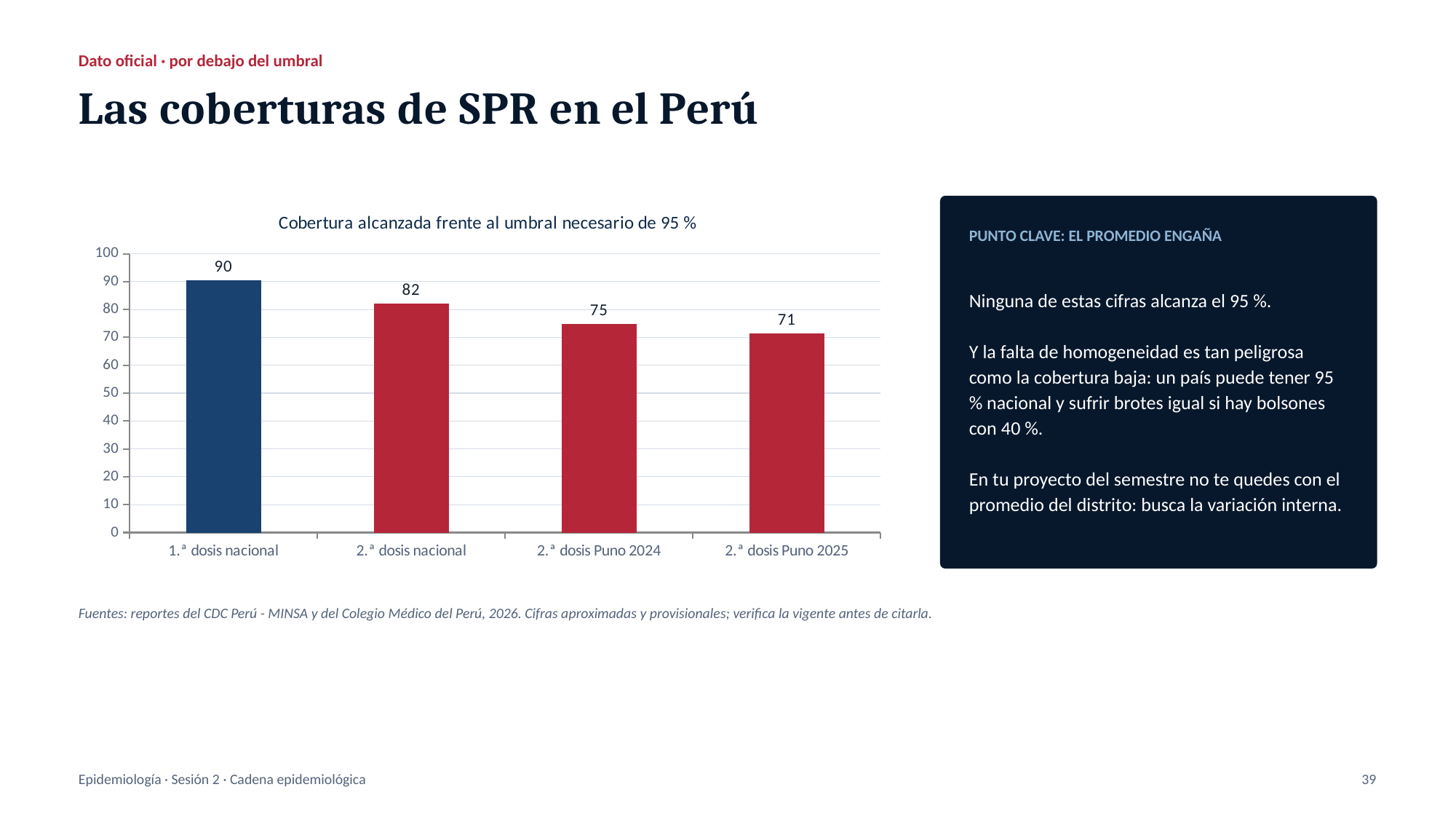

Dato oficial · por debajo del umbral
Las coberturas de SPR en el Perú

### Chart: Cobertura alcanzada frente al umbral necesario de 95 %

| Category | Cobertura de vacunación SPR (%) |
|---|---|
| 1.ª dosis nacional | 90.4 |
| 2.ª dosis nacional | 82.0 |
| 2.ª dosis Puno 2024 | 74.7 |
| 2.ª dosis Puno 2025 | 71.3 |
PUNTO CLAVE: EL PROMEDIO ENGAÑA
Ninguna de estas cifras alcanza el 95 %.

Y la falta de homogeneidad es tan peligrosa como la cobertura baja: un país puede tener 95 % nacional y sufrir brotes igual si hay bolsones con 40 %.

En tu proyecto del semestre no te quedes con el promedio del distrito: busca la variación interna.
Fuentes: reportes del CDC Perú - MINSA y del Colegio Médico del Perú, 2026. Cifras aproximadas y provisionales; verifica la vigente antes de citarla.
Epidemiología · Sesión 2 · Cadena epidemiológica
39